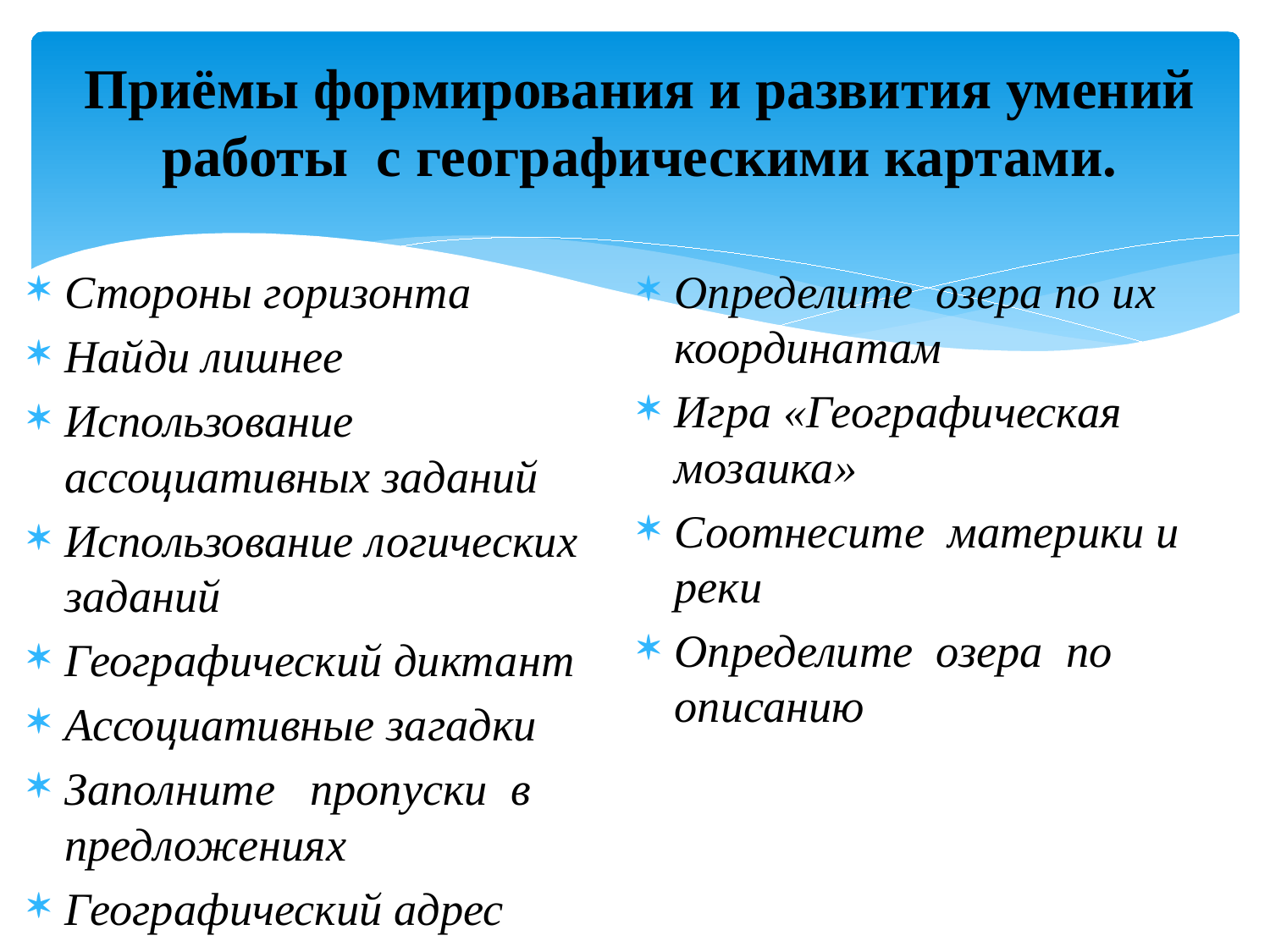

#
Приёмы формирования и развития умений работы  с географическими картами.
Стороны горизонта
Найди лишнее
Использование ассоциативных заданий
Использование логических заданий
Географический диктант
Ассоциативные загадки
Заполните   пропуски  в  предложениях
Географический адрес
Определите  озера по их координатам
Игра «Географическая мозаика»
Соотнесите  материки и реки
Определите  озера  по  описанию